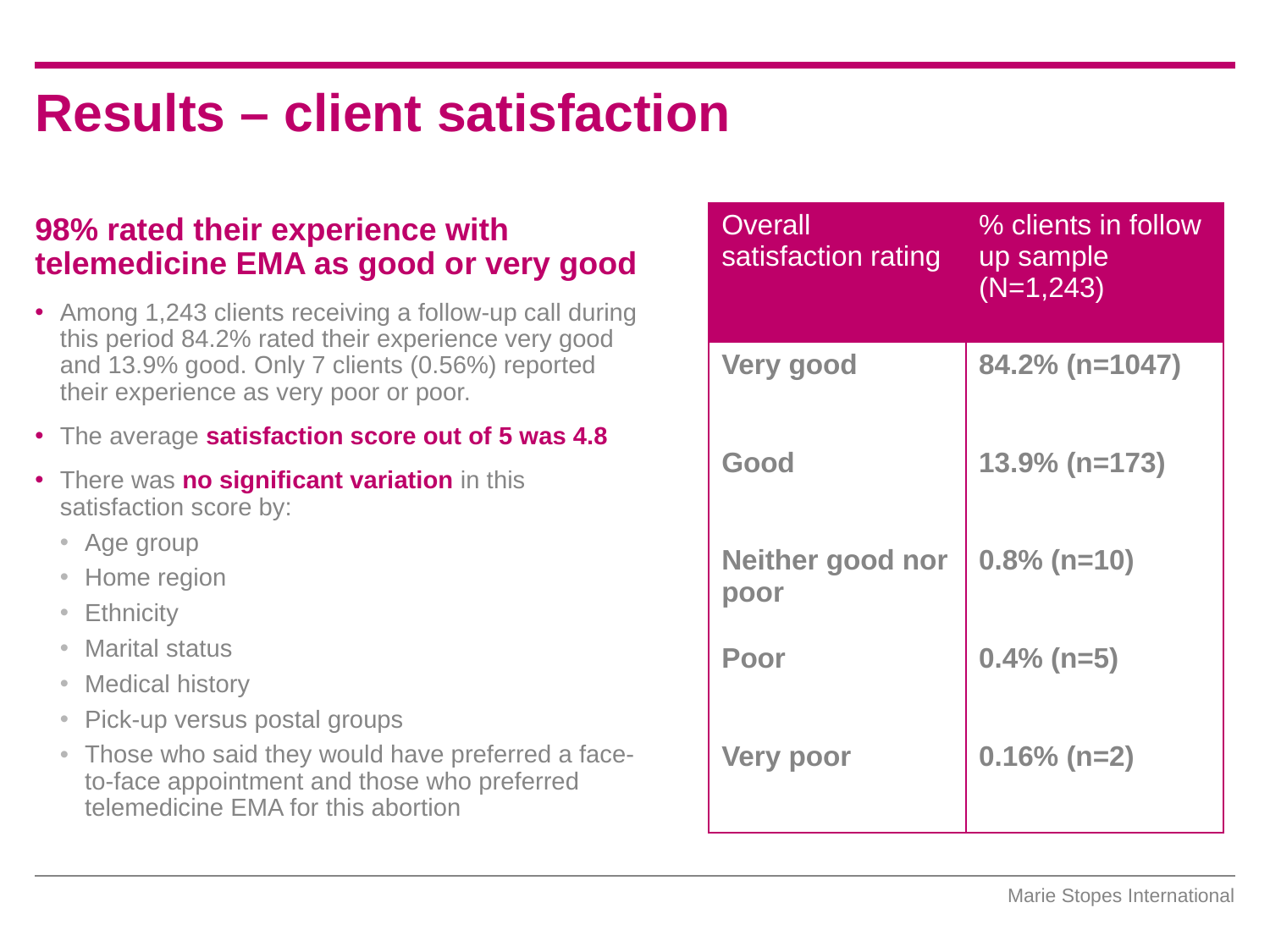

# Results – client satisfaction
| Overall satisfaction rating | % clients in follow up sample (N=1,243) |
| --- | --- |
| Very good | 84.2% (n=1047) |
| Good | 13.9% (n=173) |
| Neither good nor poor | 0.8% (n=10) |
| Poor | 0.4% (n=5) |
| Very poor | 0.16% (n=2) |
98% rated their experience with telemedicine EMA as good or very good
Among 1,243 clients receiving a follow-up call during this period 84.2% rated their experience very good and 13.9% good. Only 7 clients (0.56%) reported their experience as very poor or poor.
The average satisfaction score out of 5 was 4.8
There was no significant variation in this satisfaction score by:
Age group
Home region
Ethnicity
Marital status
Medical history
Pick-up versus postal groups
Those who said they would have preferred a face-to-face appointment and those who preferred telemedicine EMA for this abortion